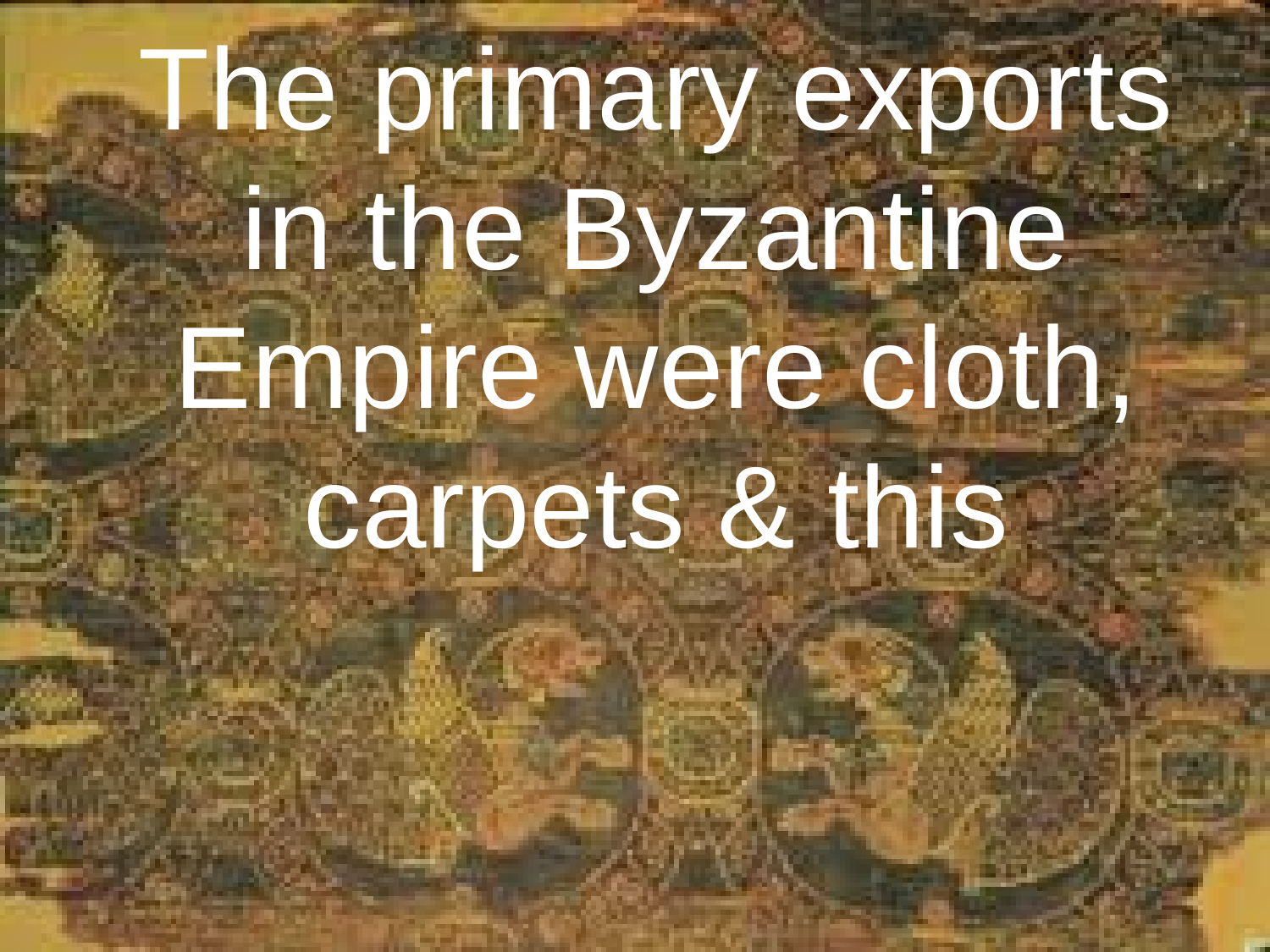

# The primary exports in the Byzantine Empire were cloth, carpets & this